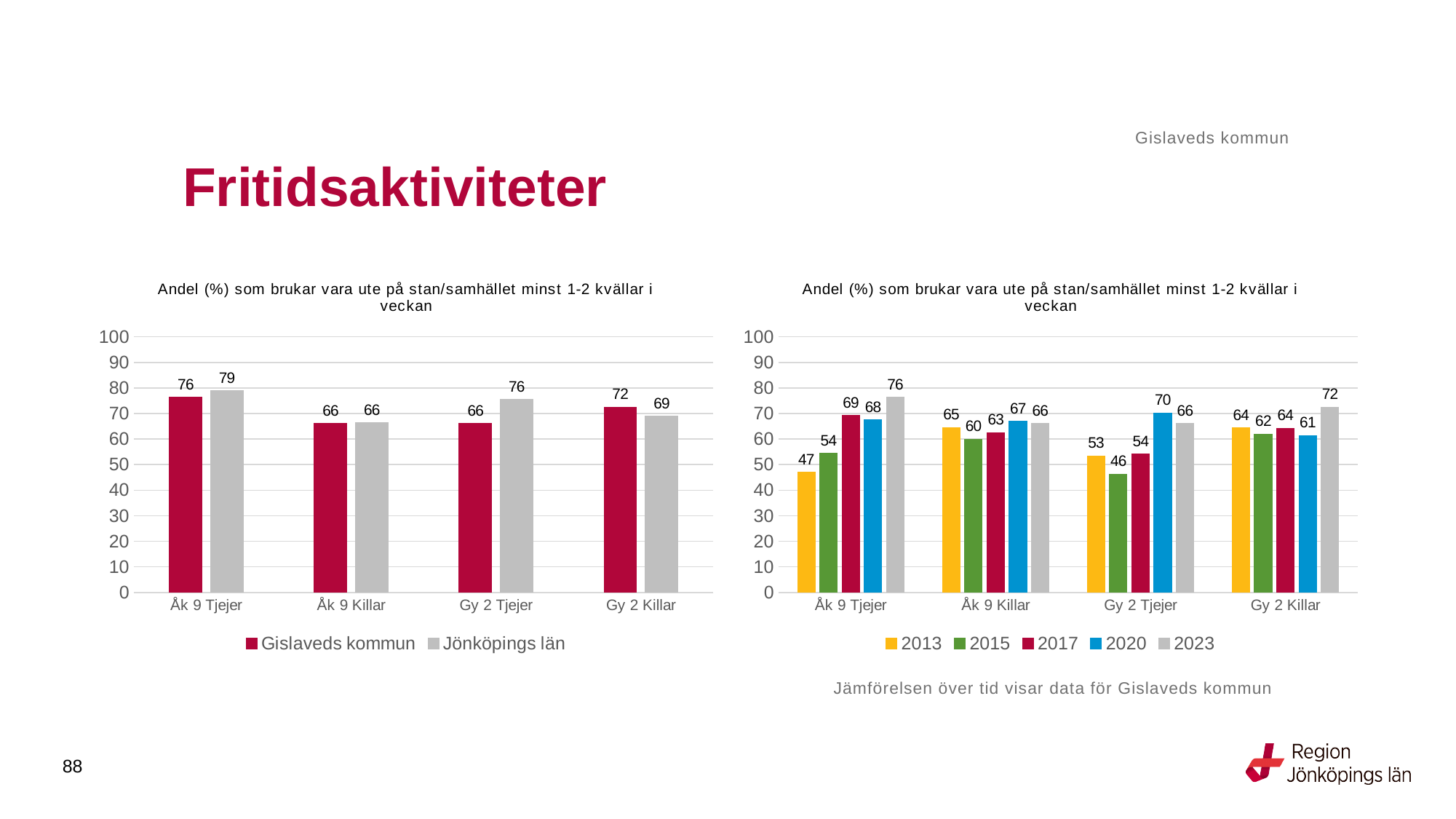

Gislaveds kommun
# Fritidsaktiviteter

### Chart: Andel (%) som brukar vara ute på stan/samhället minst 1-2 kvällar i veckan

| Category | Gislaveds kommun | Jönköpings län |
|---|---|---|
| Åk 9 Tjejer | 76.3514 | 78.8575 |
| Åk 9 Killar | 66.1654 | 66.4169 |
| Gy 2 Tjejer | 66.1765 | 75.5274 |
| Gy 2 Killar | 72.4359 | 68.9459 |

### Chart: Andel (%) som brukar vara ute på stan/samhället minst 1-2 kvällar i veckan

| Category | 2013 | 2015 | 2017 | 2020 | 2023 |
|---|---|---|---|---|---|
| Åk 9 Tjejer | 47.0588 | 54.4776 | 69.2982 | 67.5862 | 76.3514 |
| Åk 9 Killar | 64.5833 | 60.0 | 62.5 | 66.8874 | 66.1654 |
| Gy 2 Tjejer | 53.3898 | 46.2963 | 54.0816 | 70.1613 | 66.1765 |
| Gy 2 Killar | 64.4444 | 61.9718 | 64.2857 | 61.3636 | 72.4359 |
Jämförelsen över tid visar data för Gislaveds kommun
88